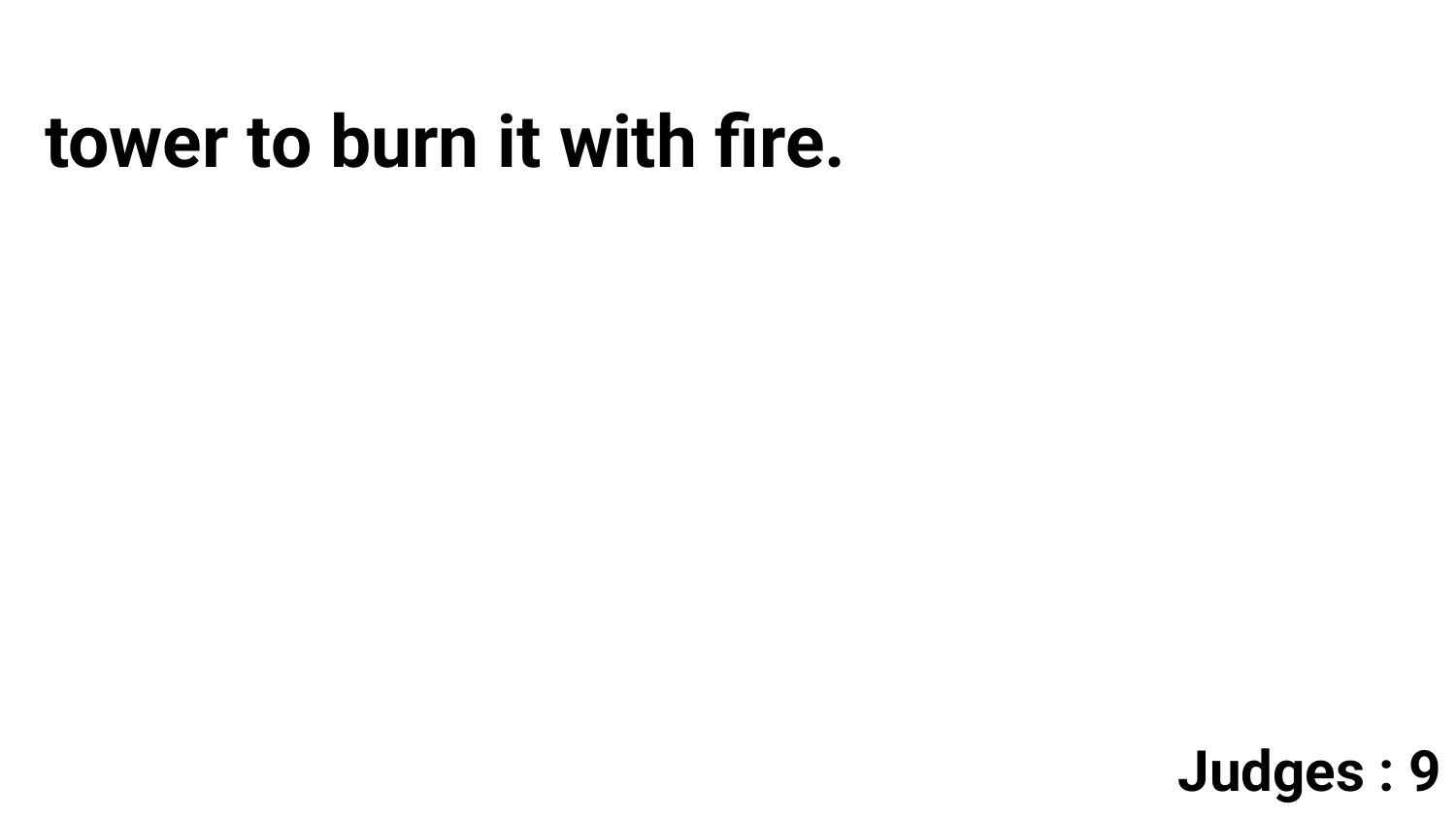

tower to burn it with fire.
Judges : 9